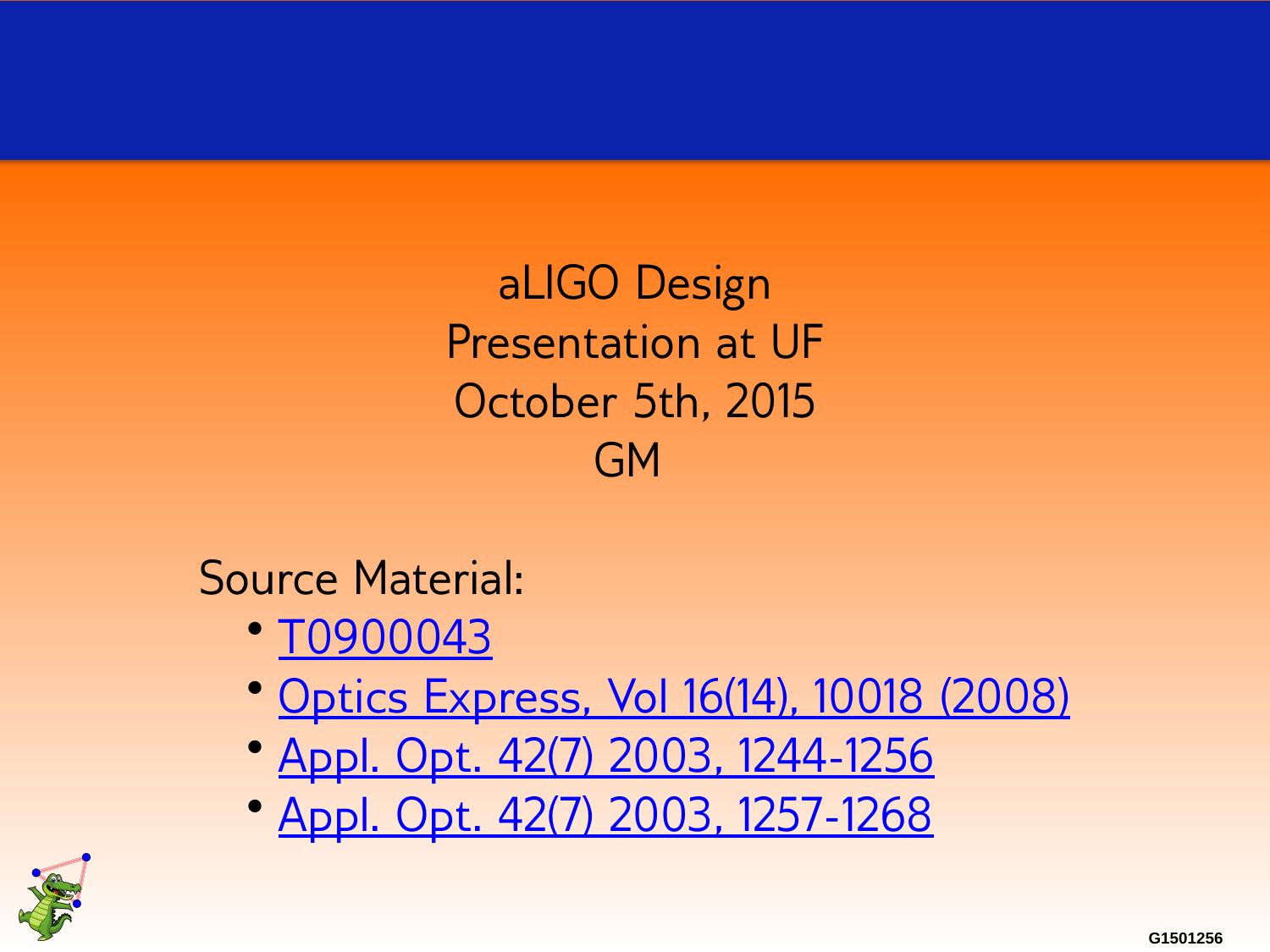

aLIGO Design
Presentation at UF
October 5th, 2015
GM
Source Material:
T0900043
Optics Express, Vol 16(14), 10018 (2008)
Appl. Opt. 42(7) 2003, 1244-1256
Appl. Opt. 42(7) 2003, 1257-1268
1